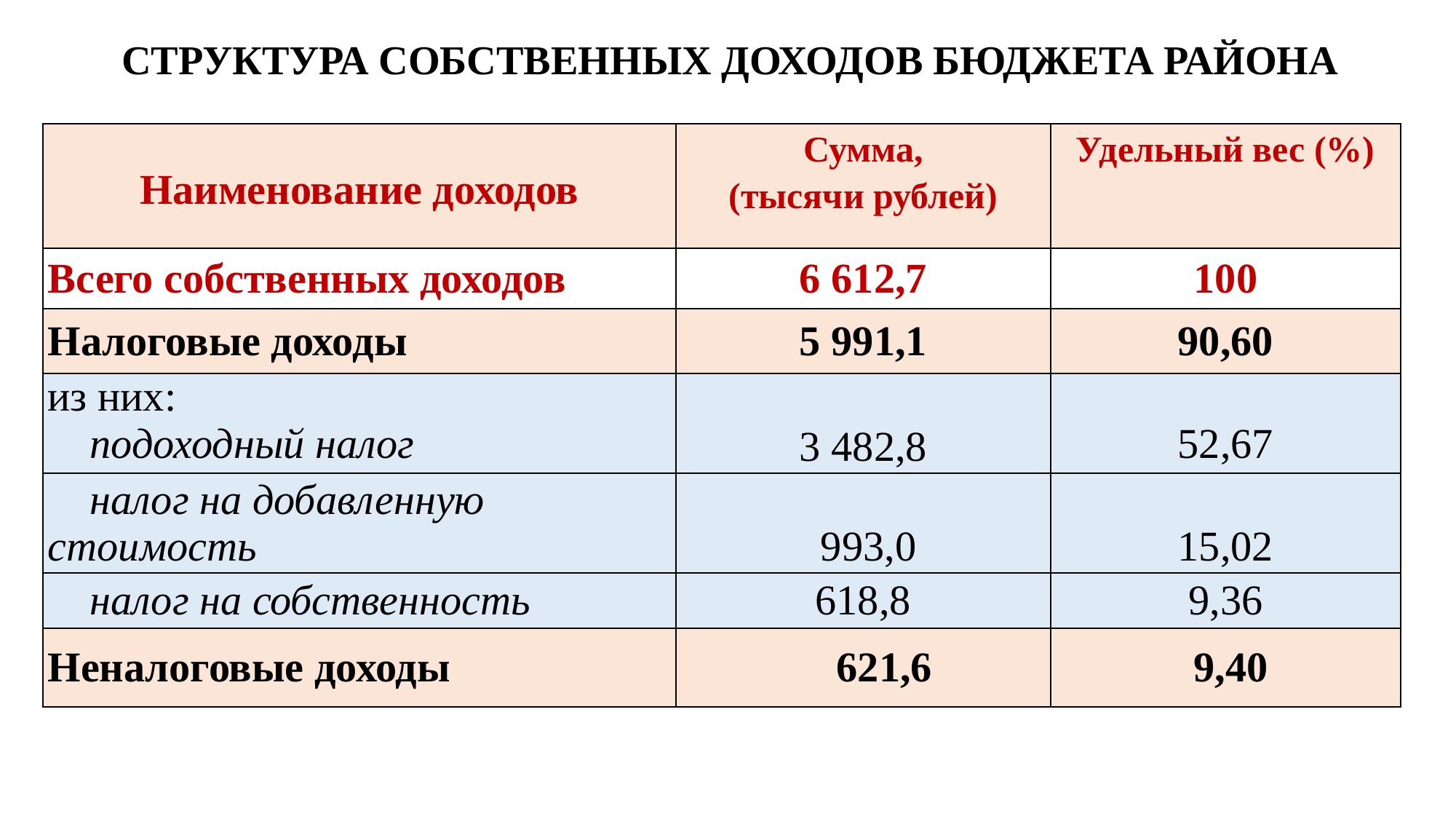

# СТРУКТУРА СОБСТВЕННЫХ ДОХОДОВ БЮДЖЕТА РАЙОНА
| Наименование доходов | Сумма, (тысячи рублей) | Удельный вес (%) |
| --- | --- | --- |
| Всего собственных доходов | 6 612,7 | 100 |
| Налоговые доходы | 5 991,1 | 90,60 |
| из них: подоходный налог | 3 482,8 | 52,67 |
| налог на добавленную стоимость | 993,0 | 15,02 |
| налог на собственность | 618,8 | 9,36 |
| Неналоговые доходы | 621,6 | 9,40 |